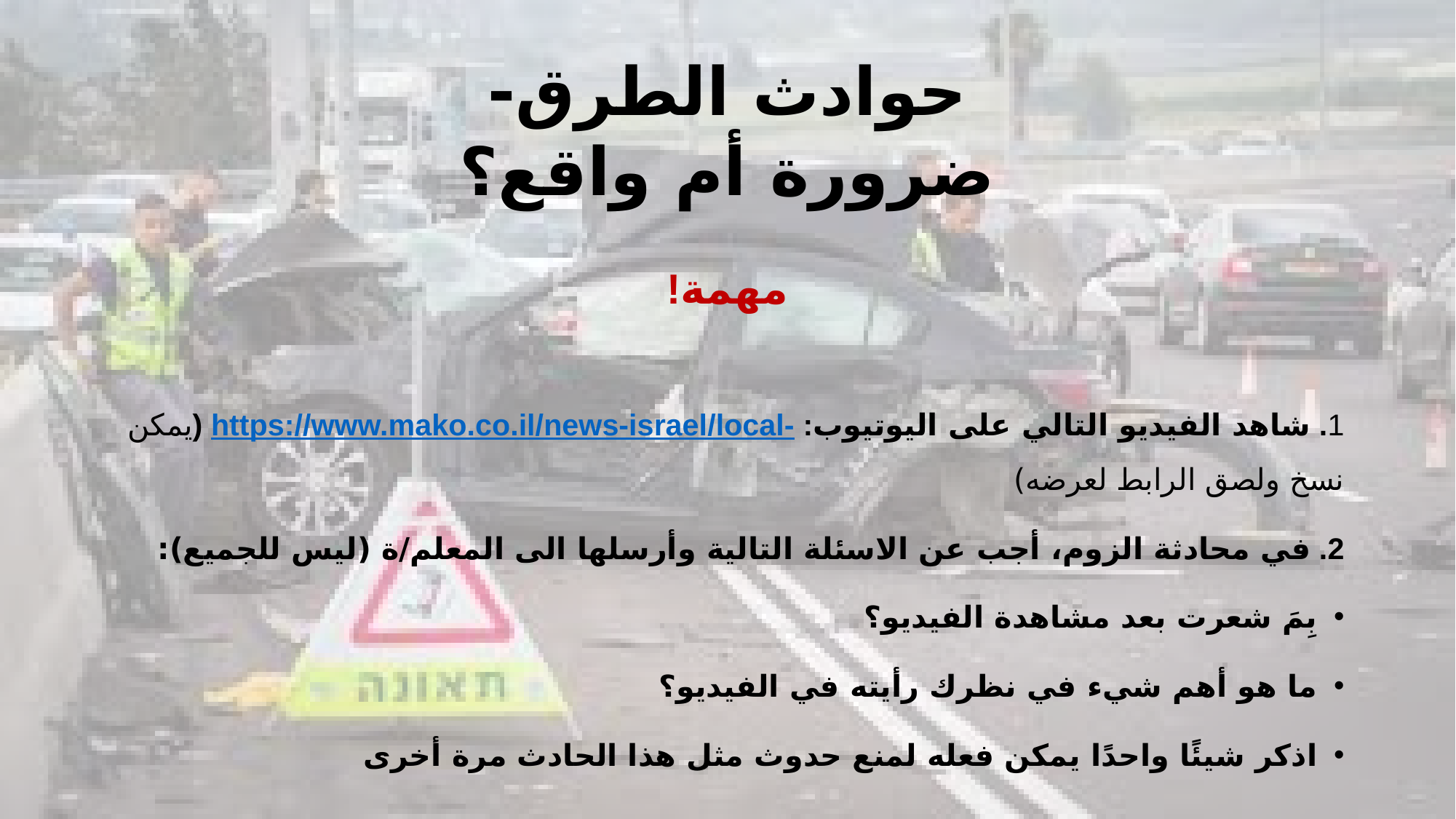

#
حوادث الطرق-
ضرورة أم واقع؟
مهمة!

1. شاهد الفيديو التالي على اليوتيوب: https://www.mako.co.il/news-israel/local- (يمكن نسخ ولصق الرابط لعرضه)
2. في محادثة الزوم، أجب عن الاسئلة التالية وأرسلها الى المعلم/ة (ليس للجميع):
بِمَ شعرت بعد مشاهدة الفيديو؟
ما هو أهم شيء في نظرك رأيته في الفيديو؟
اذكر شيئًا واحدًا يمكن فعله لمنع حدوث مثل هذا الحادث مرة أخرى